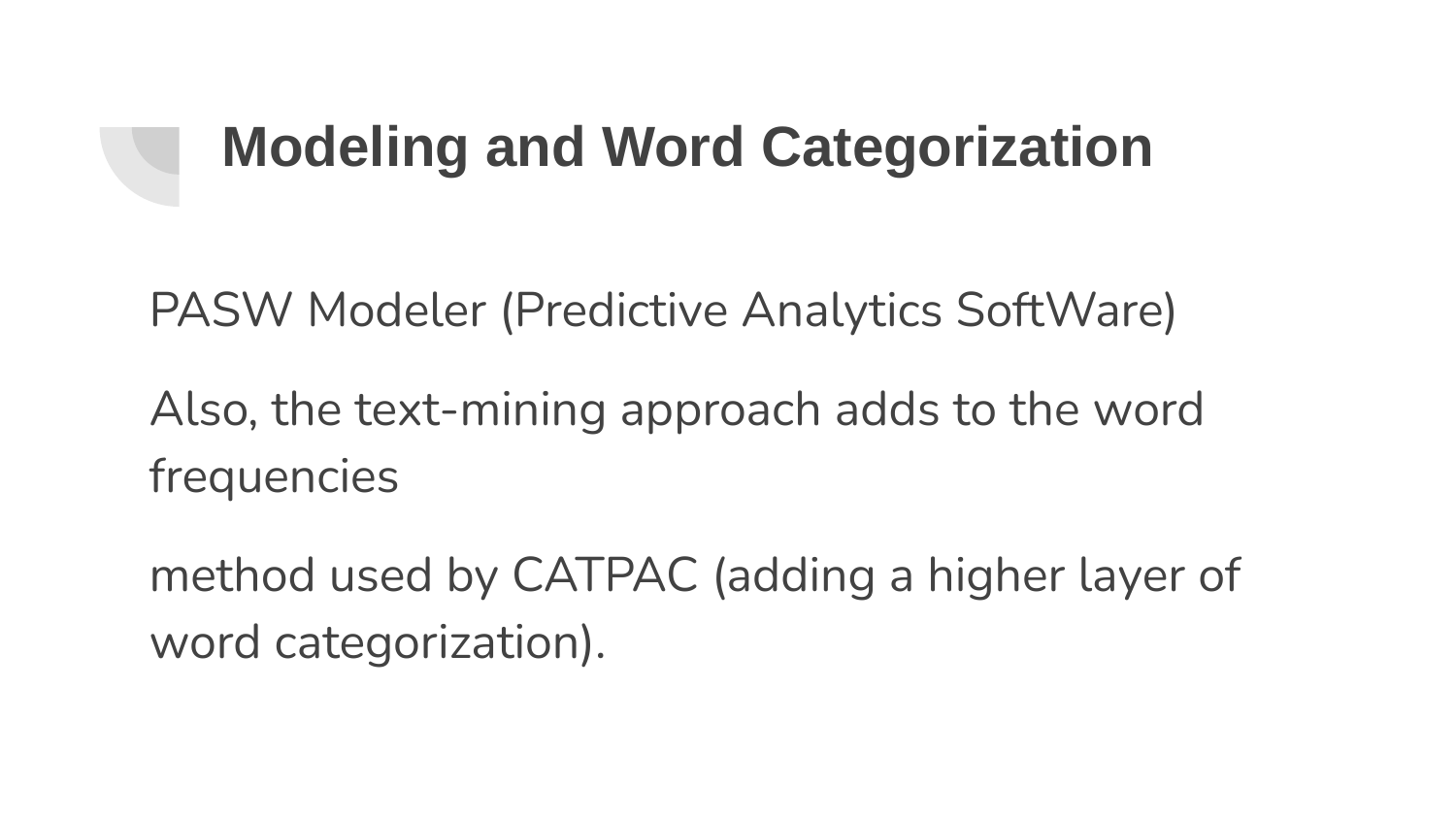

# Modeling and Word Categorization
PASW Modeler (Predictive Analytics SoftWare)
Also, the text-mining approach adds to the word frequencies
method used by CATPAC (adding a higher layer of word categorization).